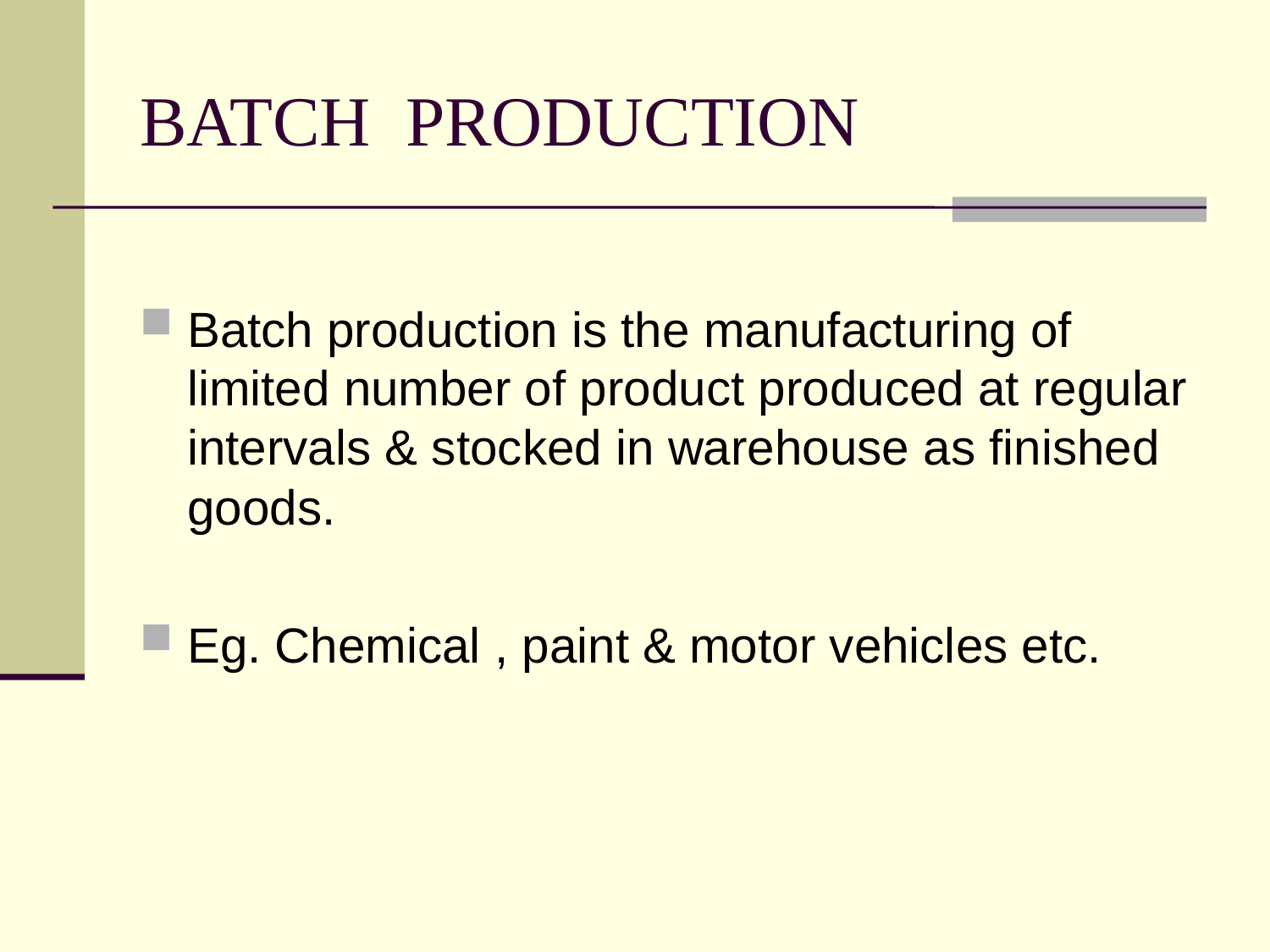

# BATCH  PRODUCTION

Batch production is the manufacturing of limited number of product produced at regular intervals & stocked in warehouse as finished goods.

Eg. Chemical , paint & motor vehicles etc.